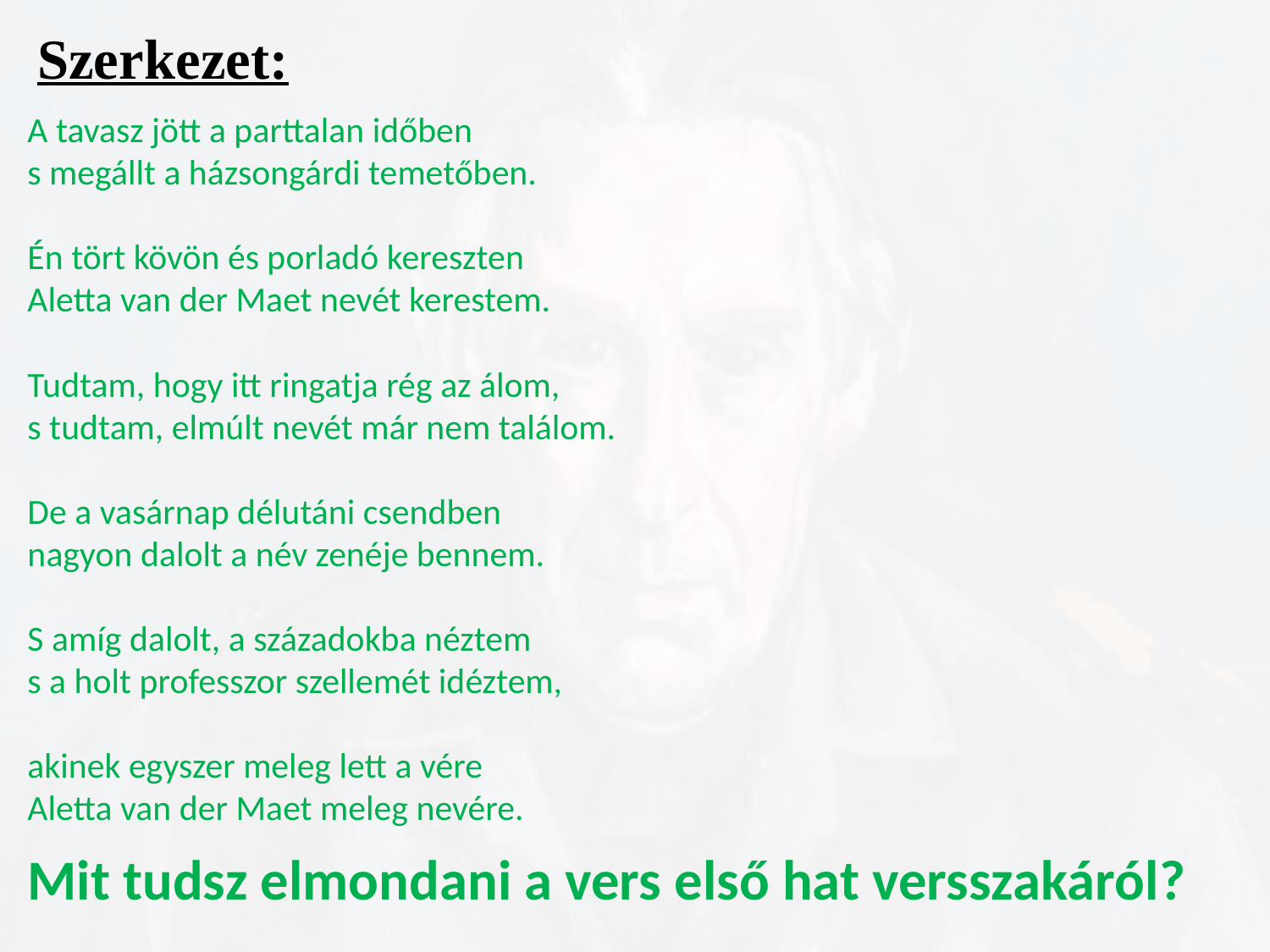

Szerkezet:

A tavasz jött a parttalan időben
s megállt a házsongárdi temetőben.

Én tört kövön és porladó kereszten
Aletta van der Maet nevét kerestem.

Tudtam, hogy itt ringatja rég az álom,
s tudtam, elmúlt nevét már nem találom.

De a vasárnap délutáni csendben
nagyon dalolt a név zenéje bennem.

S amíg dalolt, a századokba néztem
s a holt professzor szellemét idéztem,

akinek egyszer meleg lett a vére
Aletta van der Maet meleg nevére.
Mit tudsz elmondani a vers első hat versszakáról?